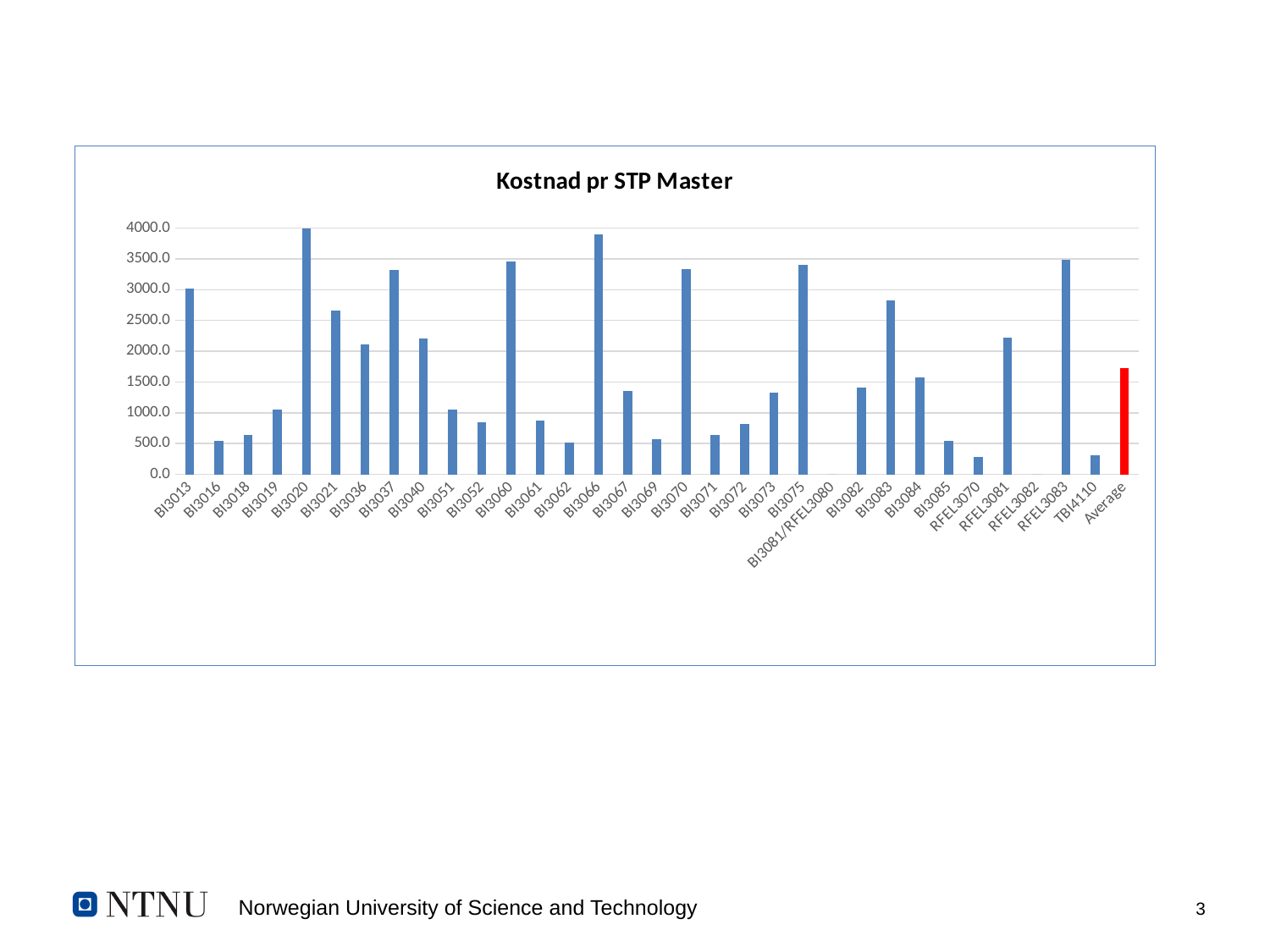

### Chart: Kostnad pr STP Master

| Category |  |
|---|---|
| BI3013 | 3018.133333333333 |
| BI3016 | 536.6266666666667 |
| BI3018 | 642.2564102564103 |
| BI3019 | 1053.2941176470588 |
| BI3020 | 4020.0 |
| BI3021 | 2654.4761904761904 |
| BI3036 | 2106.0335238095236 |
| BI3037 | 3325.0 |
| BI3040 | 2206.0 |
| BI3051 | 1055.1515151515152 |
| BI3052 | 843.0358974358975 |
| BI3060 | 3452.0 |
| BI3061 | 866.5769230769231 |
| BI3062 | 511.27777777777777 |
| BI3066 | 3900.0 |
| BI3067 | 1361.279674796748 |
| BI3069 | 571.8888888888889 |
| BI3070 | 3332.5333333333333 |
| BI3071 | 639.1388888888889 |
| BI3072 | 814.5098039215686 |
| BI3073 | 1331.142857142857 |
| BI3075 | 3406.733333333333 |
| BI3081/RFEL3080 | 0.0 |
| BI3082 | 1406.1025641025642 |
| BI3083 | 2820.9523809523807 |
| BI3084 | 1577.142857142857 |
| BI3085 | 542.504761904762 |
| RFEL3070 | 285.1063829787234 |
| RFEL3081 | 2219.8506666666667 |
| RFEL3082 | 0.0 |
| RFEL3083 | 3487.5555555555557 |
| TBI4110 | 315.9252336448598 |
| Average | 1729.603259538763 |